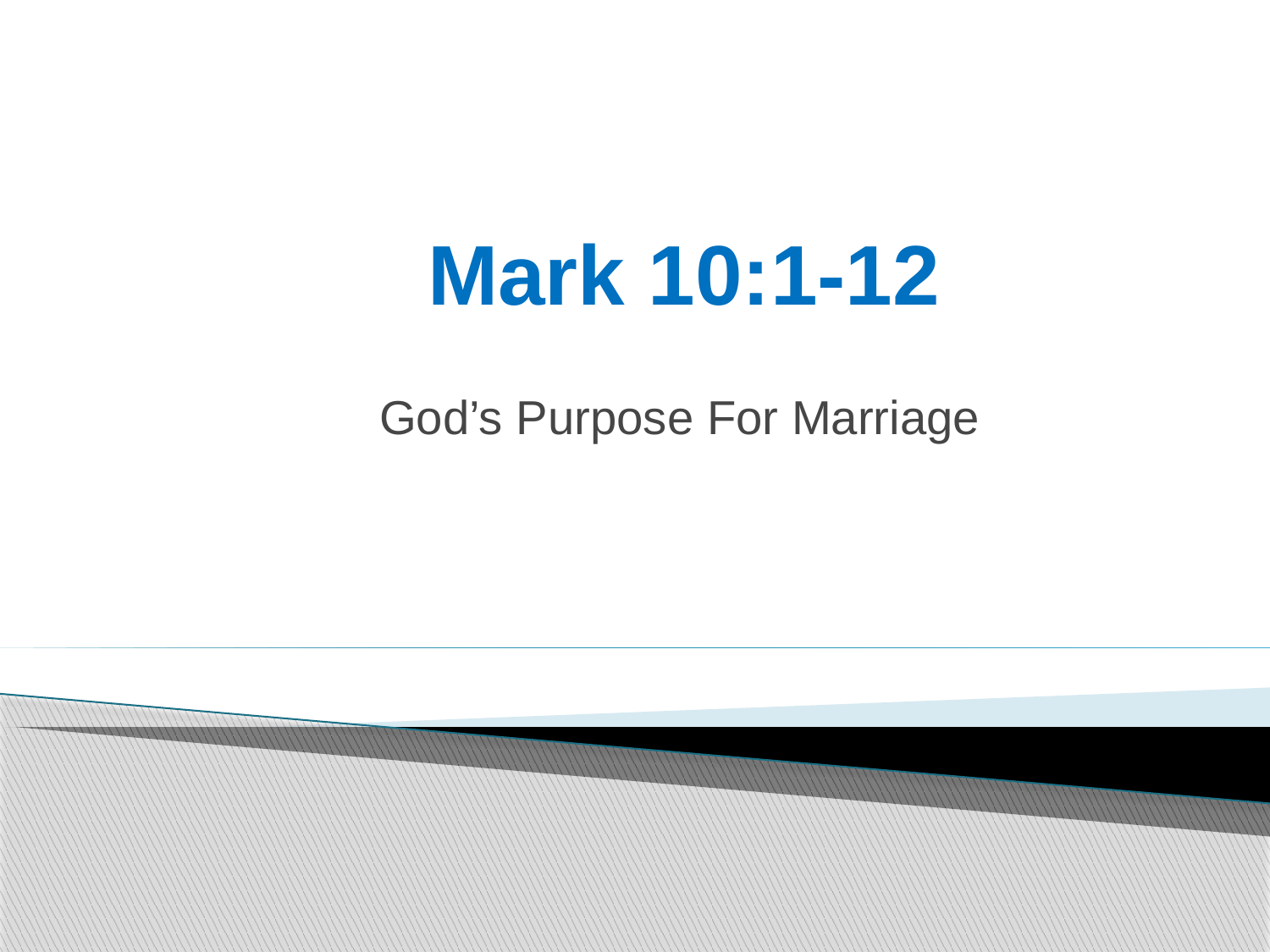

# Mark 10:1-12
God’s Purpose For Marriage